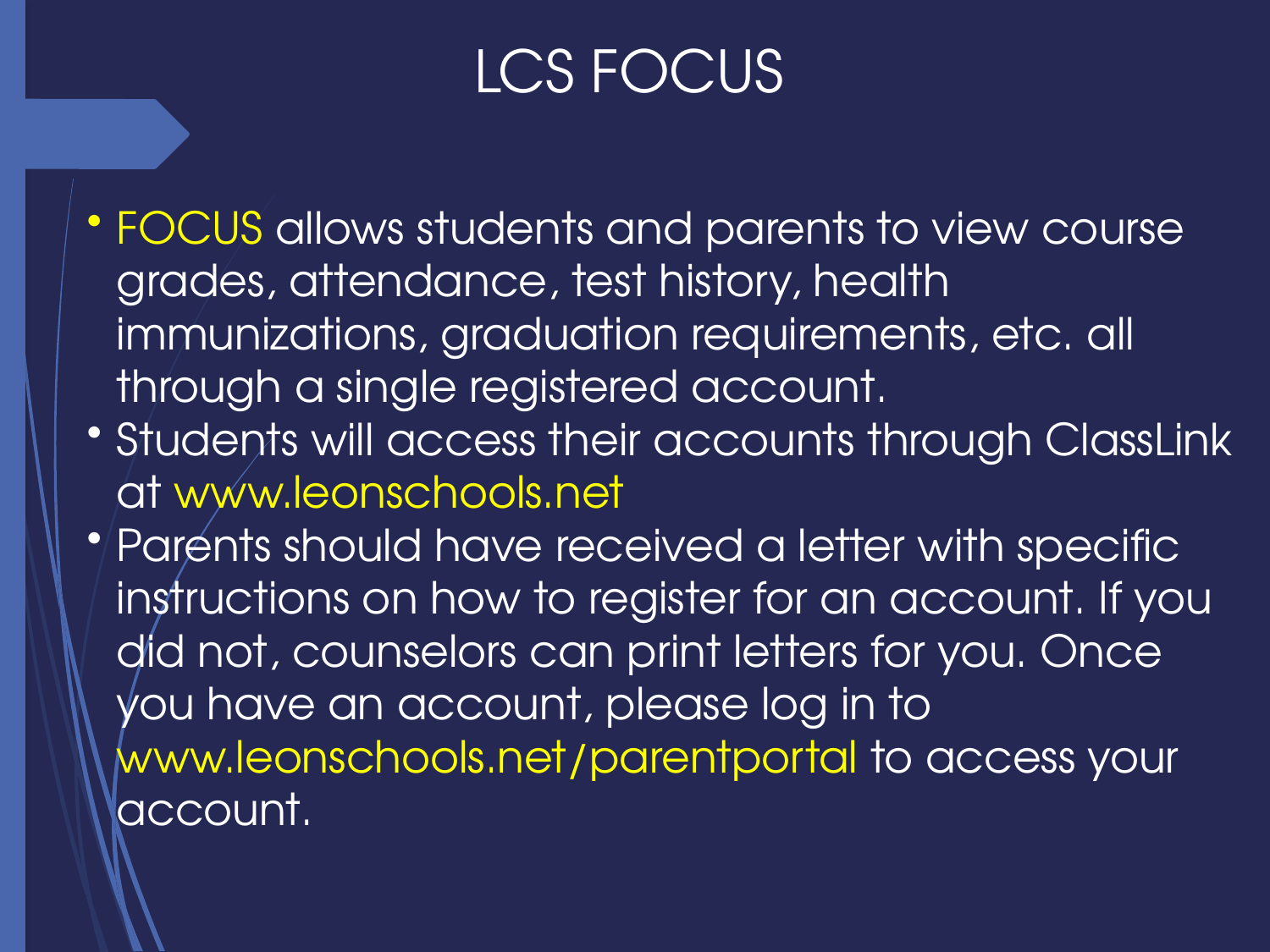

# LCS FOCUS

FOCUS allows students and parents to view course grades, attendance, test history, health immunizations, graduation requirements, etc. all through a single registered account.
Students will access their accounts through ClassLink at www.leonschools.net
Parents should have received a letter with specific instructions on how to register for an account. If you did not, counselors can print letters for you. Once you have an account, please log in to www.leonschools.net/parentportal to access your account.